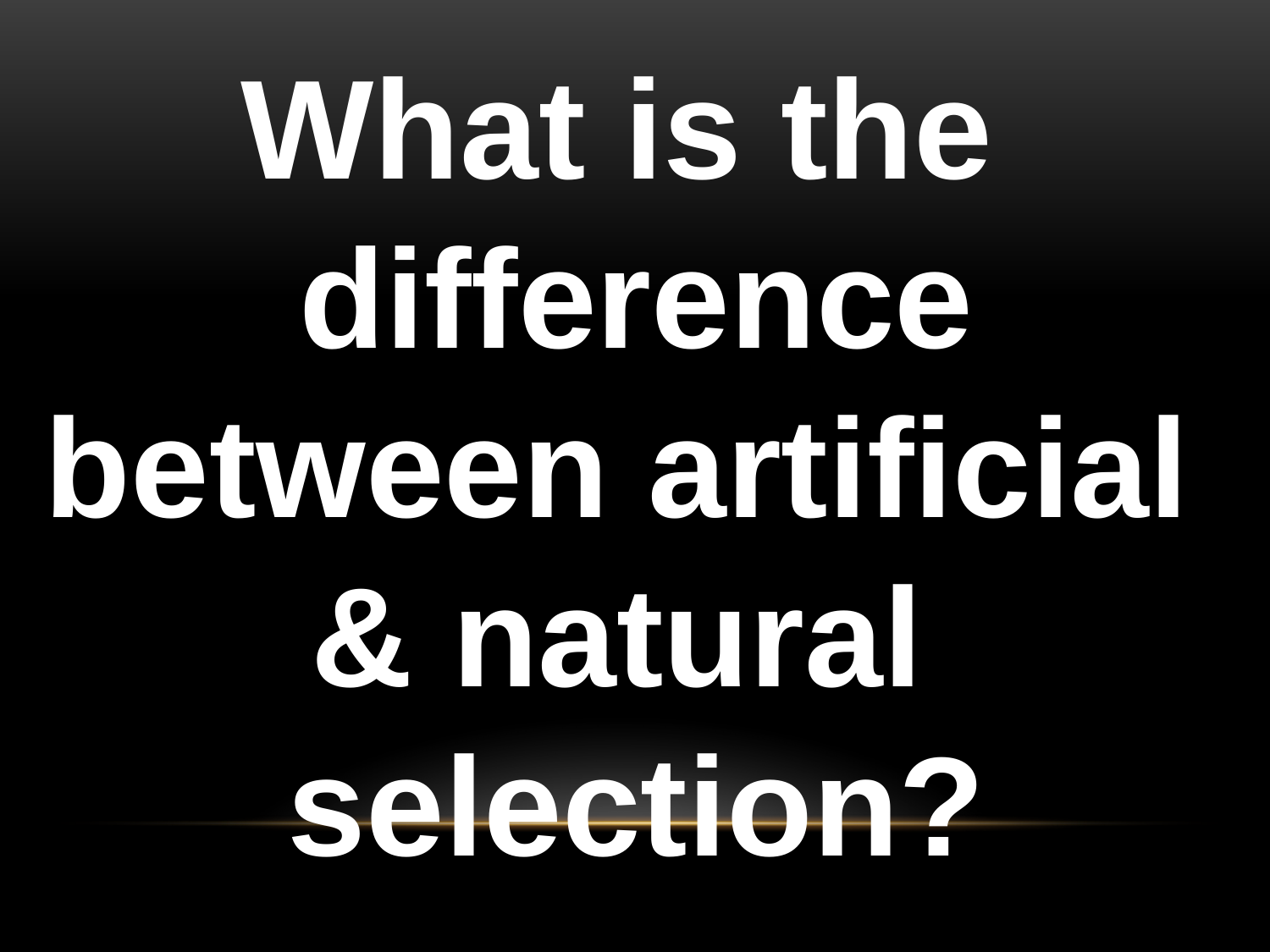

What is the
difference
between artificial
& natural
selection?